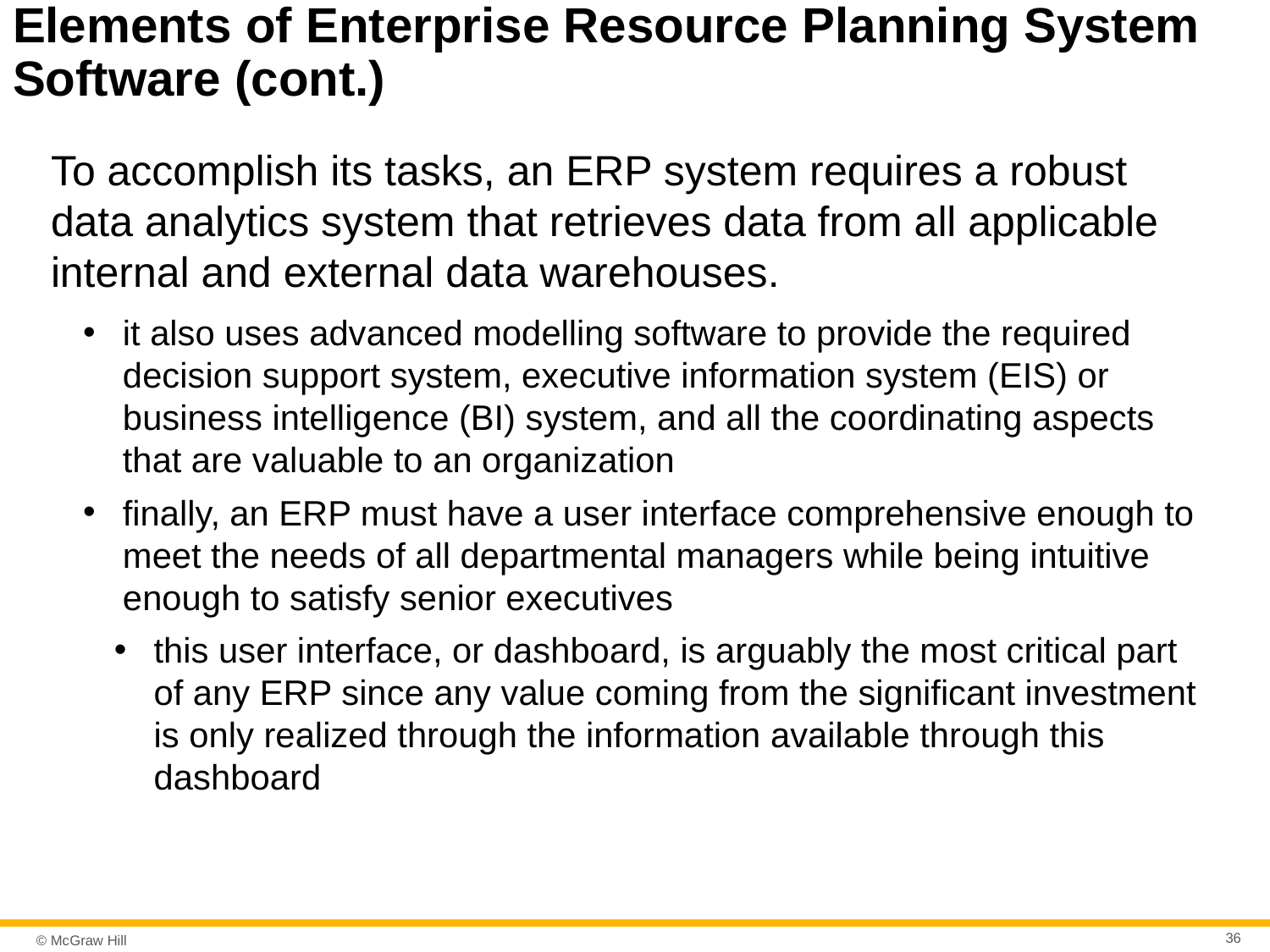

# Elements of Enterprise Resource Planning System Software (cont.)
To accomplish its tasks, an ERP system requires a robust data analytics system that retrieves data from all applicable internal and external data warehouses.
it also uses advanced modelling software to provide the required decision support system, executive information system (EIS) or business intelligence (BI) system, and all the coordinating aspects that are valuable to an organization
finally, an ERP must have a user interface comprehensive enough to meet the needs of all departmental managers while being intuitive enough to satisfy senior executives
this user interface, or dashboard, is arguably the most critical part of any ERP since any value coming from the significant investment is only realized through the information available through this dashboard
36